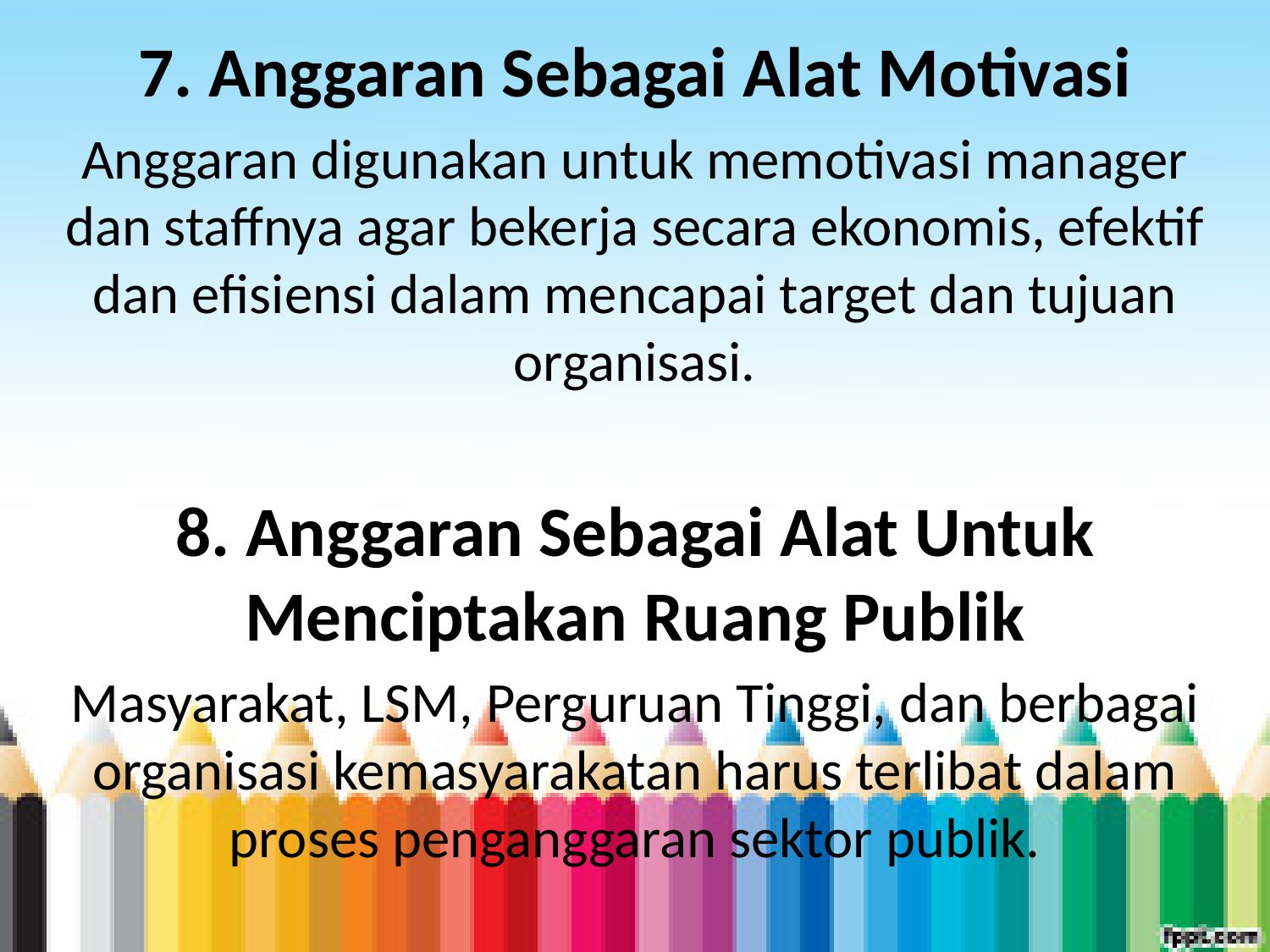

7. Anggaran Sebagai Alat Motivasi
Anggaran digunakan untuk memotivasi manager dan staffnya agar bekerja secara ekonomis, efektif dan efisiensi dalam mencapai target dan tujuan organisasi.

8. Anggaran Sebagai Alat Untuk Menciptakan Ruang Publik
Masyarakat, LSM, Perguruan Tinggi, dan berbagai organisasi kemasyarakatan harus terlibat dalam proses penganggaran sektor publik.